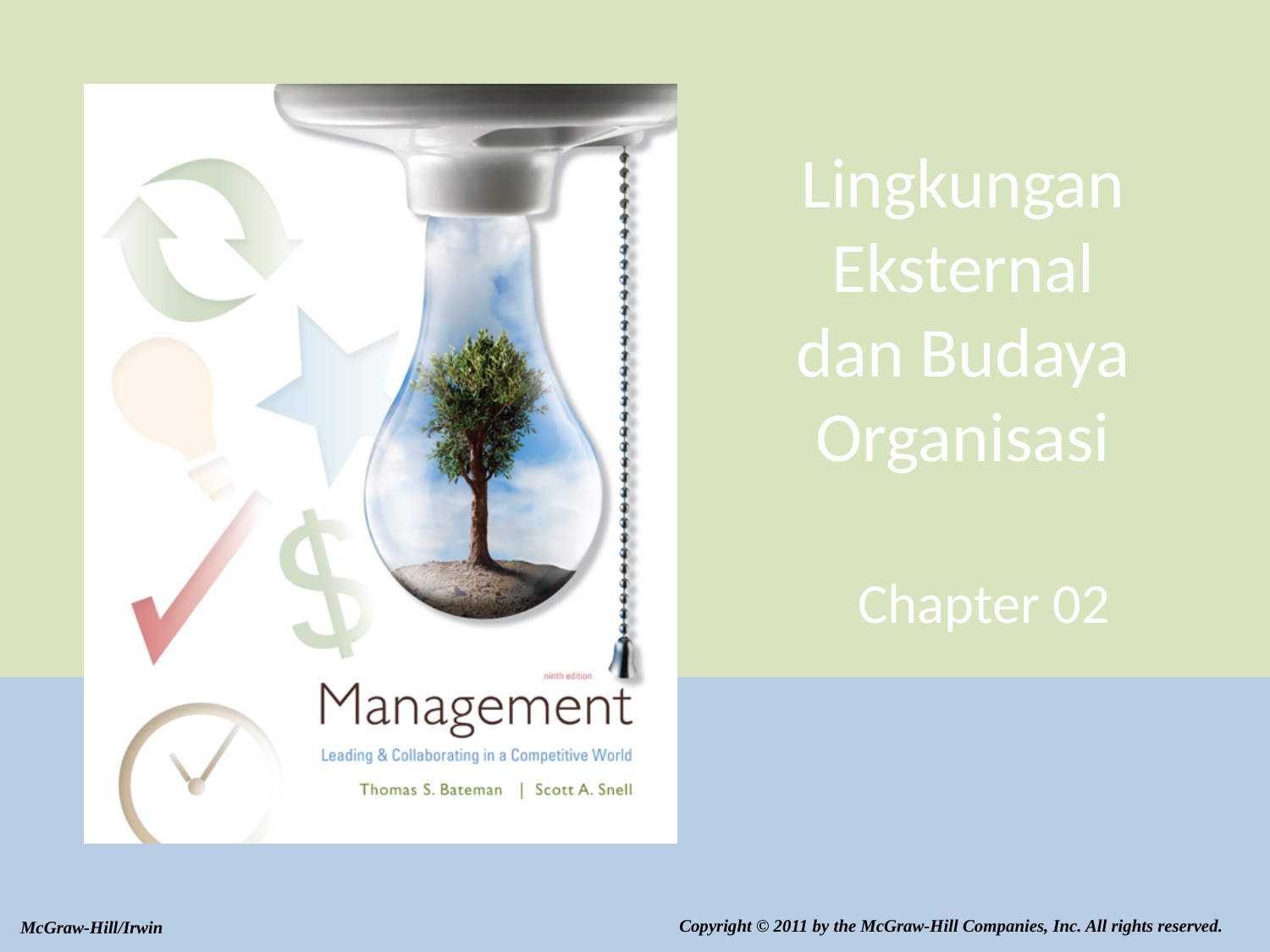

# Lingkungan Eksternal dan Budaya Organisasi
Chapter 02
Copyright © 2011 by the McGraw-Hill Companies, Inc. All rights reserved.
McGraw-Hill/Irwin